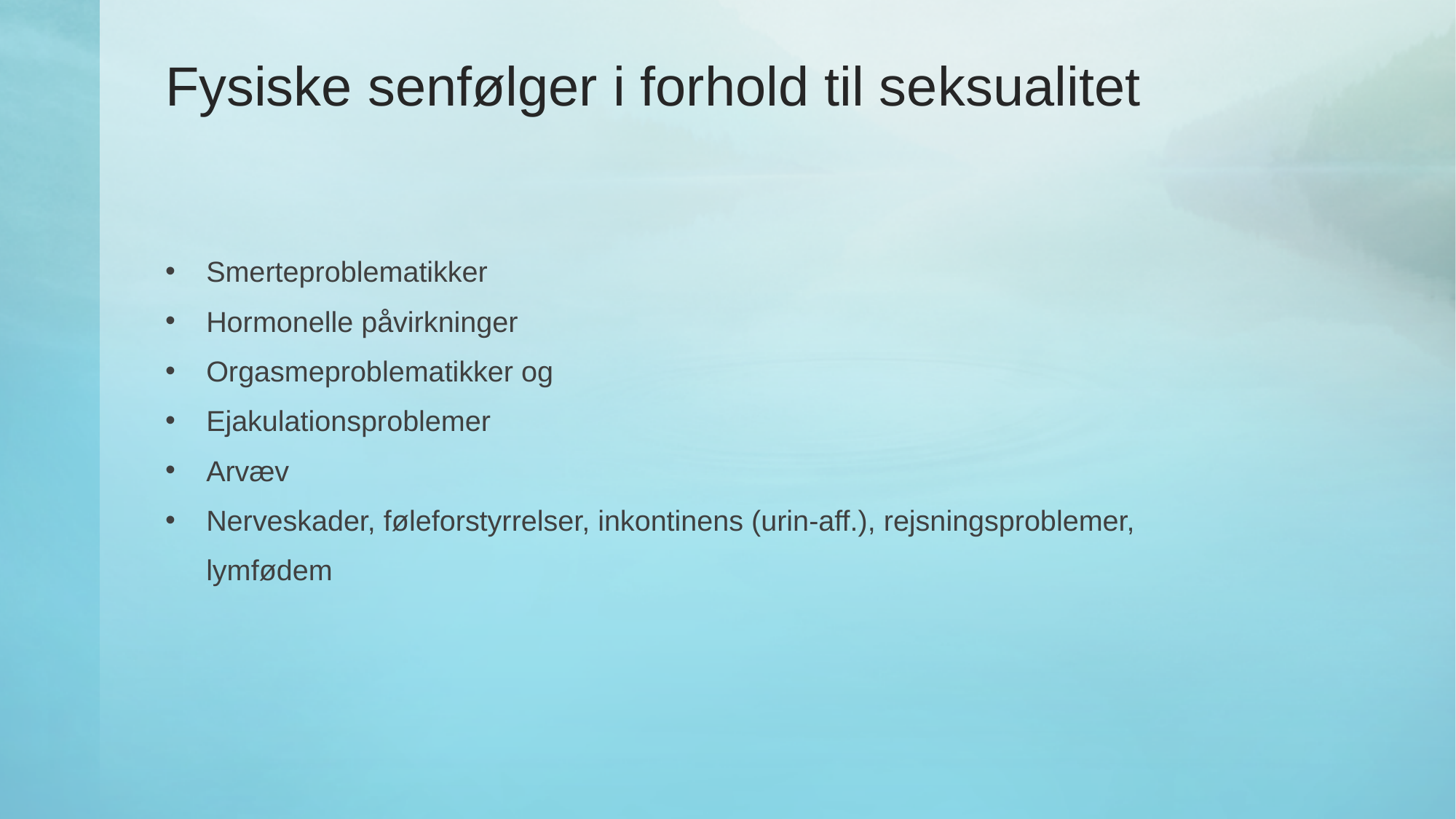

# Fysiske senfølger i forhold til seksualitet

Smerteproblematikker
Hormonelle påvirkninger
Orgasmeproblematikker og
Ejakulationsproblemer
Arvæv
Nerveskader, føleforstyrrelser, inkontinens (urin-aff.), rejsningsproblemer,
lymfødem